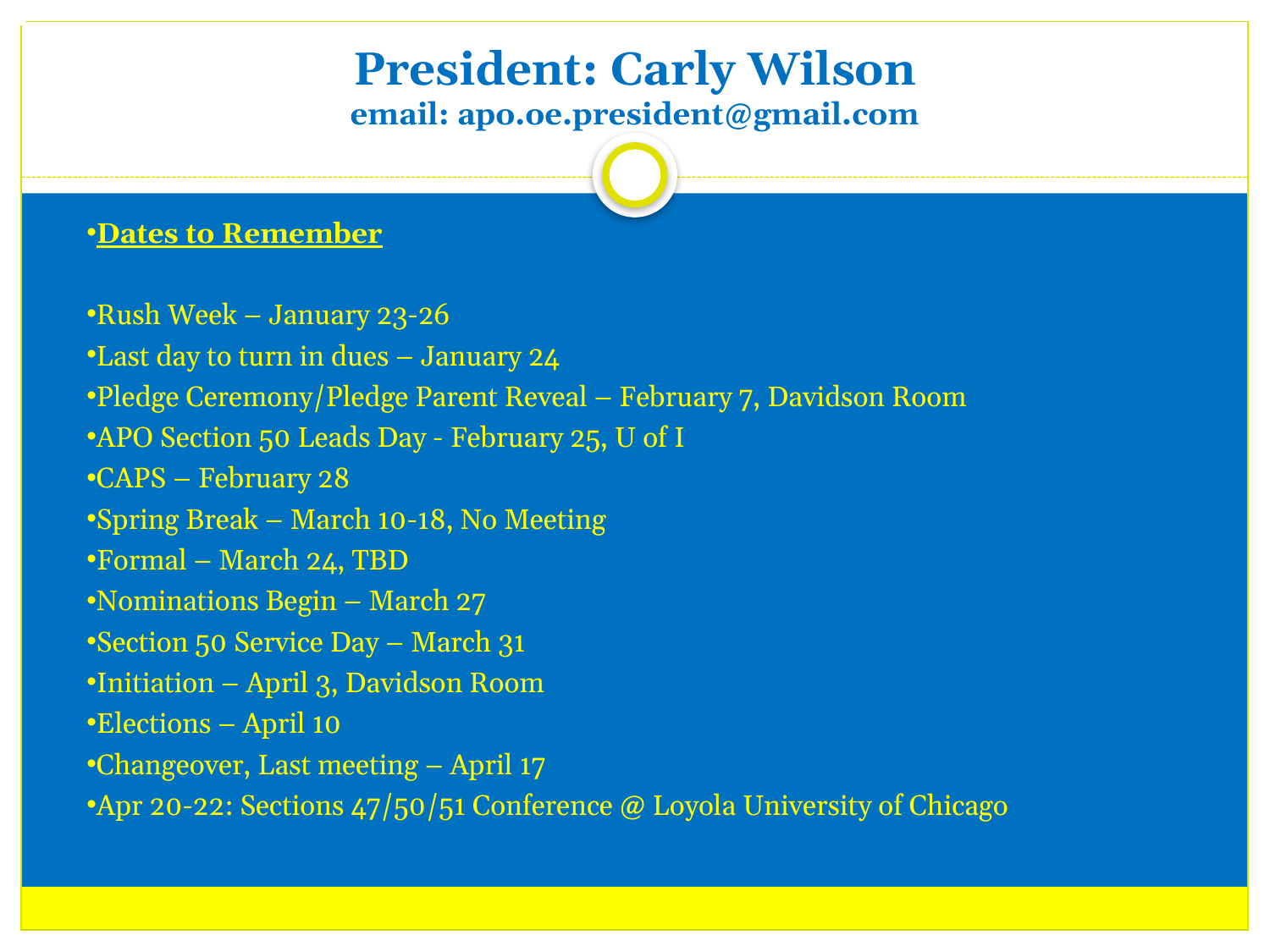

# President: Carly Wilson email: apo.oe.president@gmail.com
Dates to Remember

Rush Week – January 23-26
Last day to turn in dues – January 24
Pledge Ceremony/Pledge Parent Reveal – February 7, Davidson Room
APO Section 50 Leads Day - February 25, U of I
CAPS – February 28
Spring Break – March 10-18, No Meeting
Formal – March 24, TBD
Nominations Begin – March 27
Section 50 Service Day – March 31
Initiation – April 3, Davidson Room
Elections – April 10
Changeover, Last meeting – April 17
Apr 20-22: Sections 47/50/51 Conference @ Loyola University of Chicago